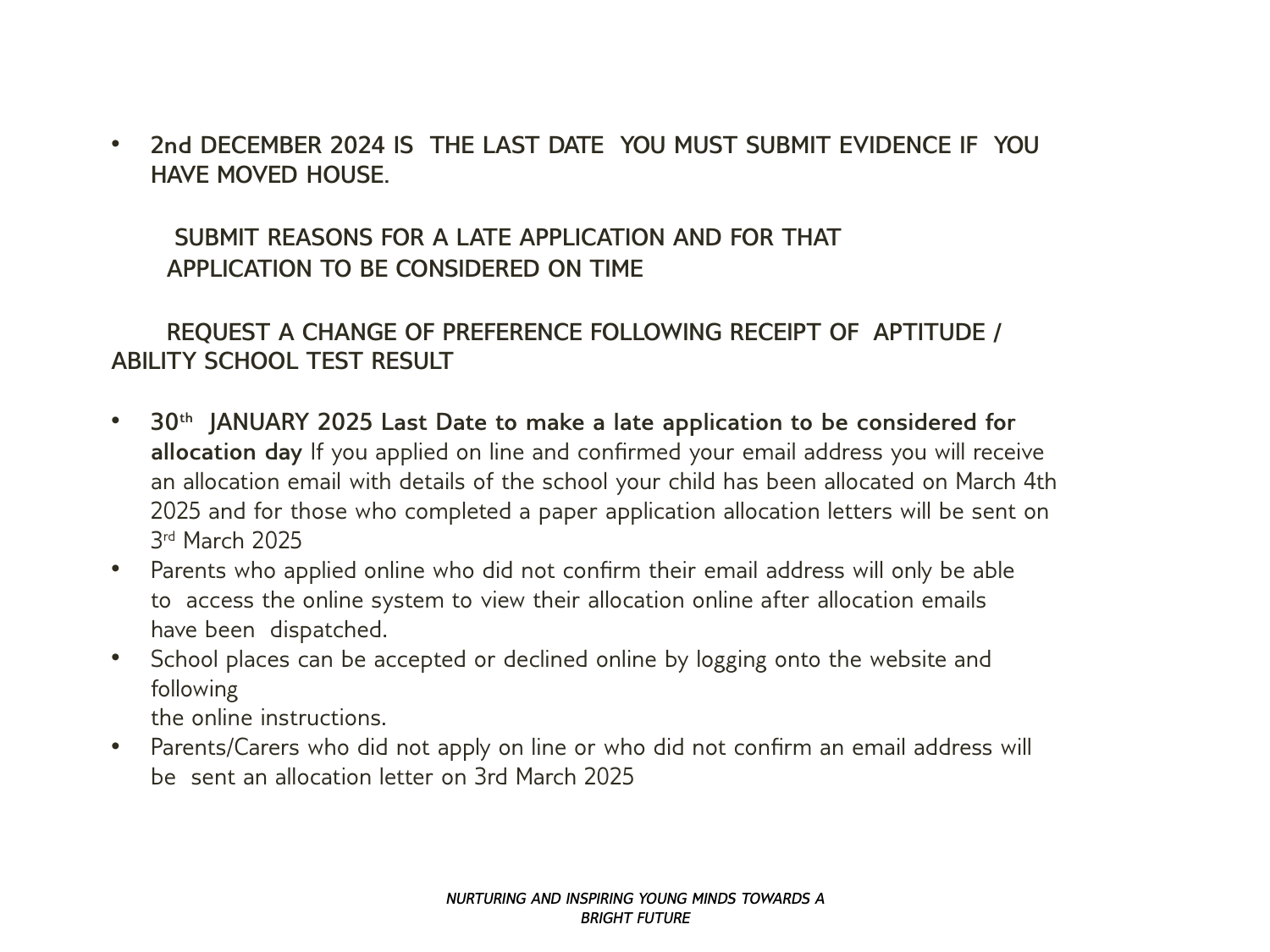

2nd DECEMBER 2024 IS  THE LAST DATE  YOU MUST SUBMIT EVIDENCE IF  YOU HAVE MOVED HOUSE.

	 SUBMIT REASONS FOR A LATE APPLICATION AND FOR THAT
	APPLICATION TO BE CONSIDERED ON TIME

	REQUEST A CHANGE OF PREFERENCE FOLLOWING RECEIPT OF 	APTITUDE / ABILITY SCHOOL TEST RESULT

30th  JANUARY 2025 Last Date to make a late application to be considered for  allocation day If you applied on line and confirmed your email address you will receive an allocation email with details of the school your child has been allocated on March 4th 2025 and for those who completed a paper application allocation letters will be sent on 3rd March 2025
Parents who applied online who did not confirm their email address will only be able to  access the online system to view their allocation online after allocation emails have been  dispatched.
School places can be accepted or declined online by logging onto the website and following
the online instructions.
Parents/Carers who did not apply on line or who did not confirm an email address will be  sent an allocation letter on 3rd March 2025
NURTURING AND INSPIRING YOUNG MINDS TOWARDS A BRIGHT FUTURE